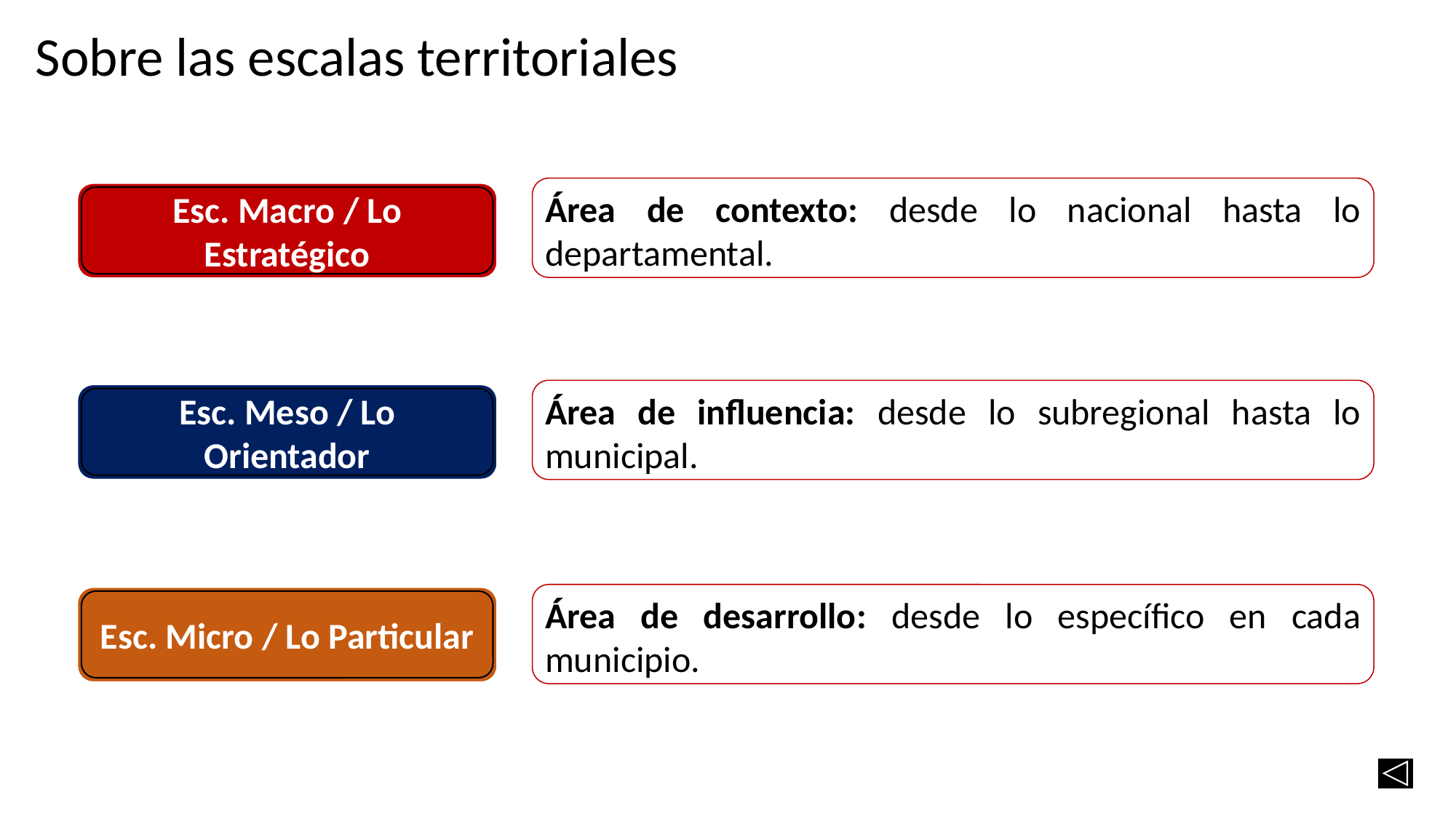

Sobre las escalas territoriales

Área de contexto: desde lo nacional hasta lo departamental.
Esc. Macro / Lo Estratégico

Área de influencia: desde lo subregional hasta lo municipal.
Esc. Meso / Lo Orientador

Esc. Micro / Lo Particular
Área de desarrollo: desde lo específico en cada municipio.